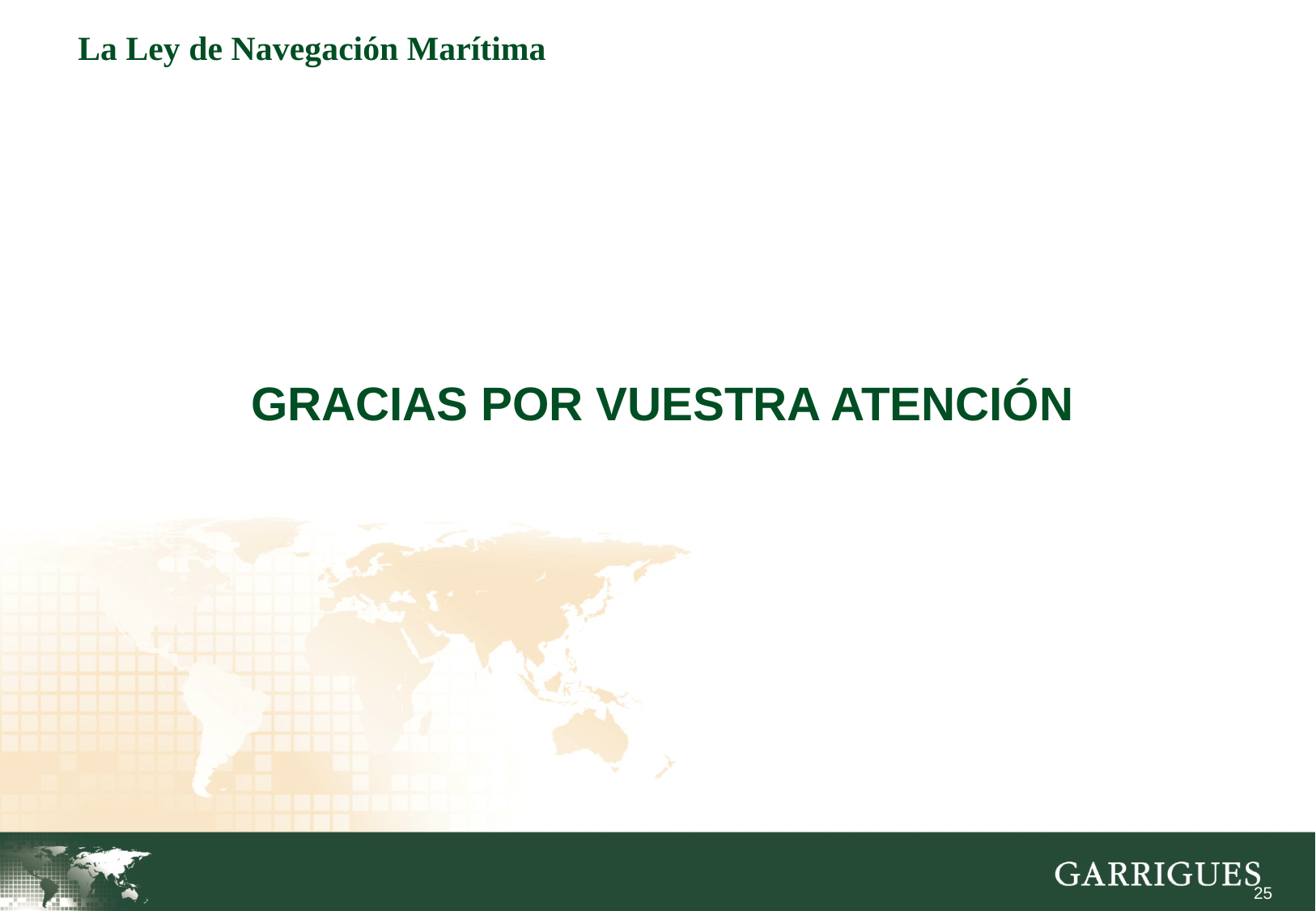

# La Ley de Navegación Marítima

GRACIAS POR VUESTRA ATENCIÓN